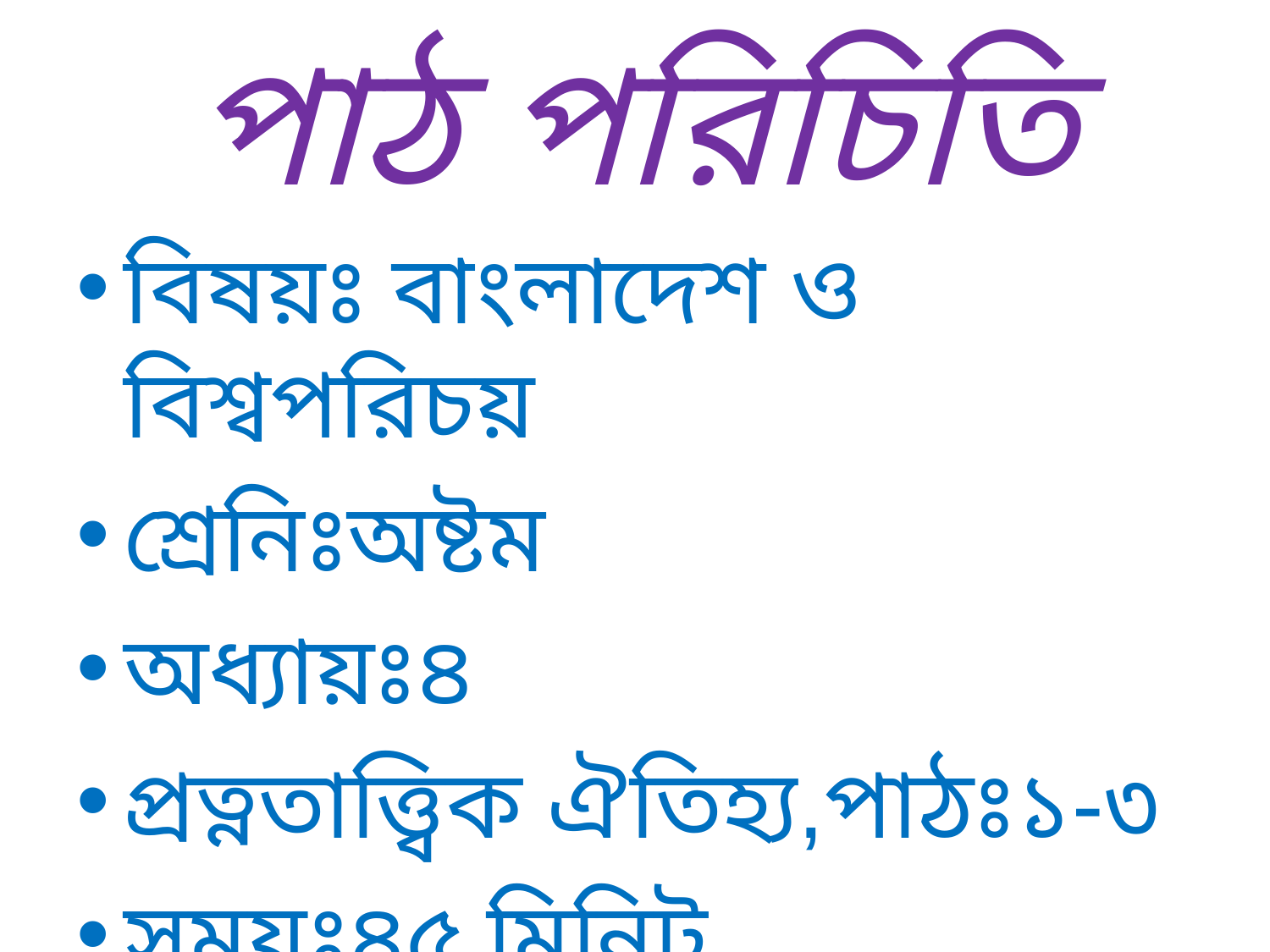

# পাঠ পরিচিতি
বিষয়ঃ বাংলাদেশ ও বিশ্বপরিচয়
শ্রেনিঃঅষ্টম
অধ্যায়ঃ৪
প্রত্নতাত্ত্বিক ঐতিহ্য,পাঠঃ১-৩
সময়ঃ৪৫ মিনিট